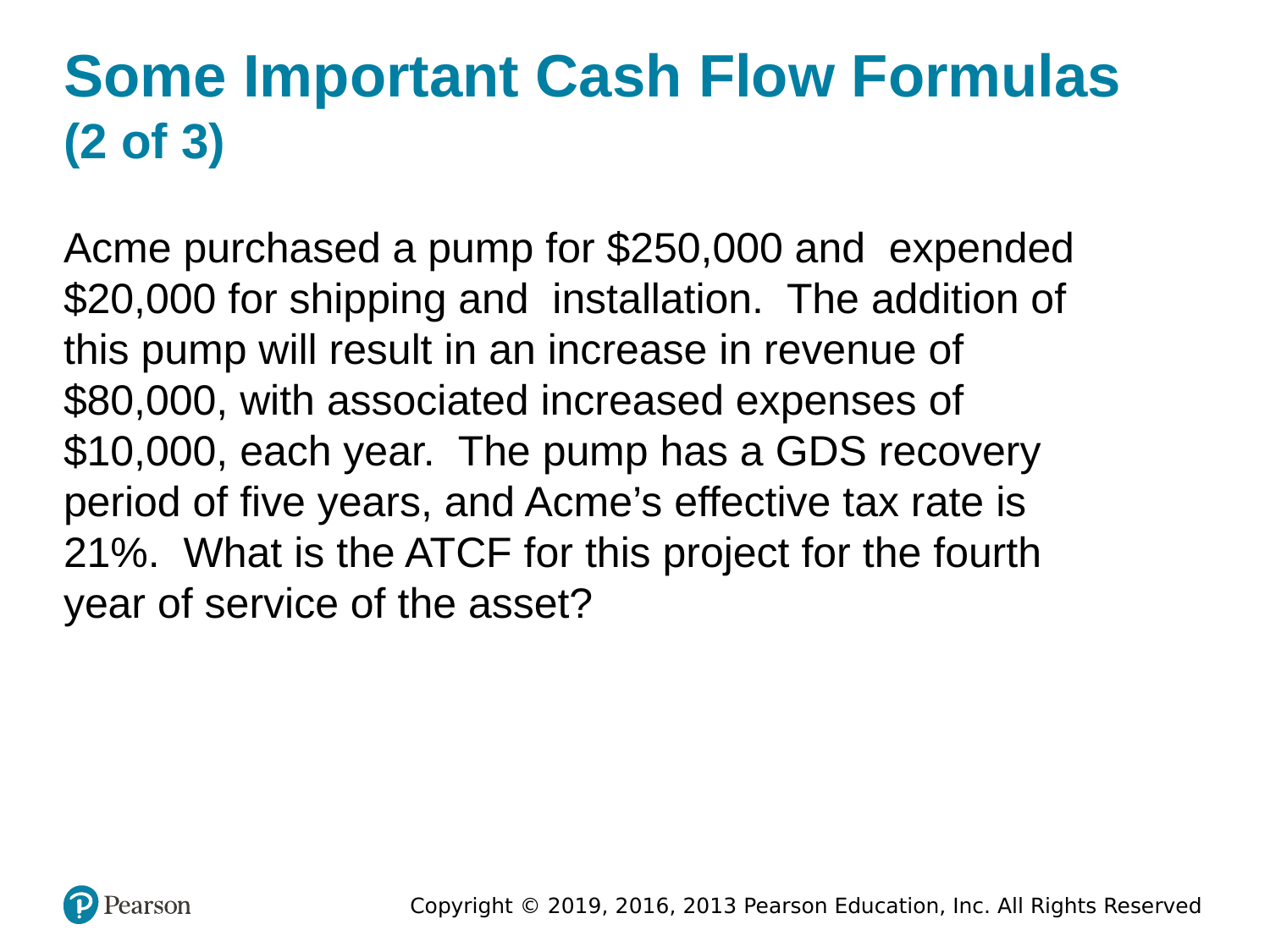

# Some Important Cash Flow Formulas (2 of 3)
Acme purchased a pump for $250,000 and  expended $20,000 for shipping and  installation.  The addition of this pump will result in an increase in revenue of $80,000, with associated increased expenses of $10,000, each year.  The pump has a GDS recovery period of five years, and Acme’s effective tax rate is 21%.  What is the ATCF for this project for the fourth year of service of the asset?